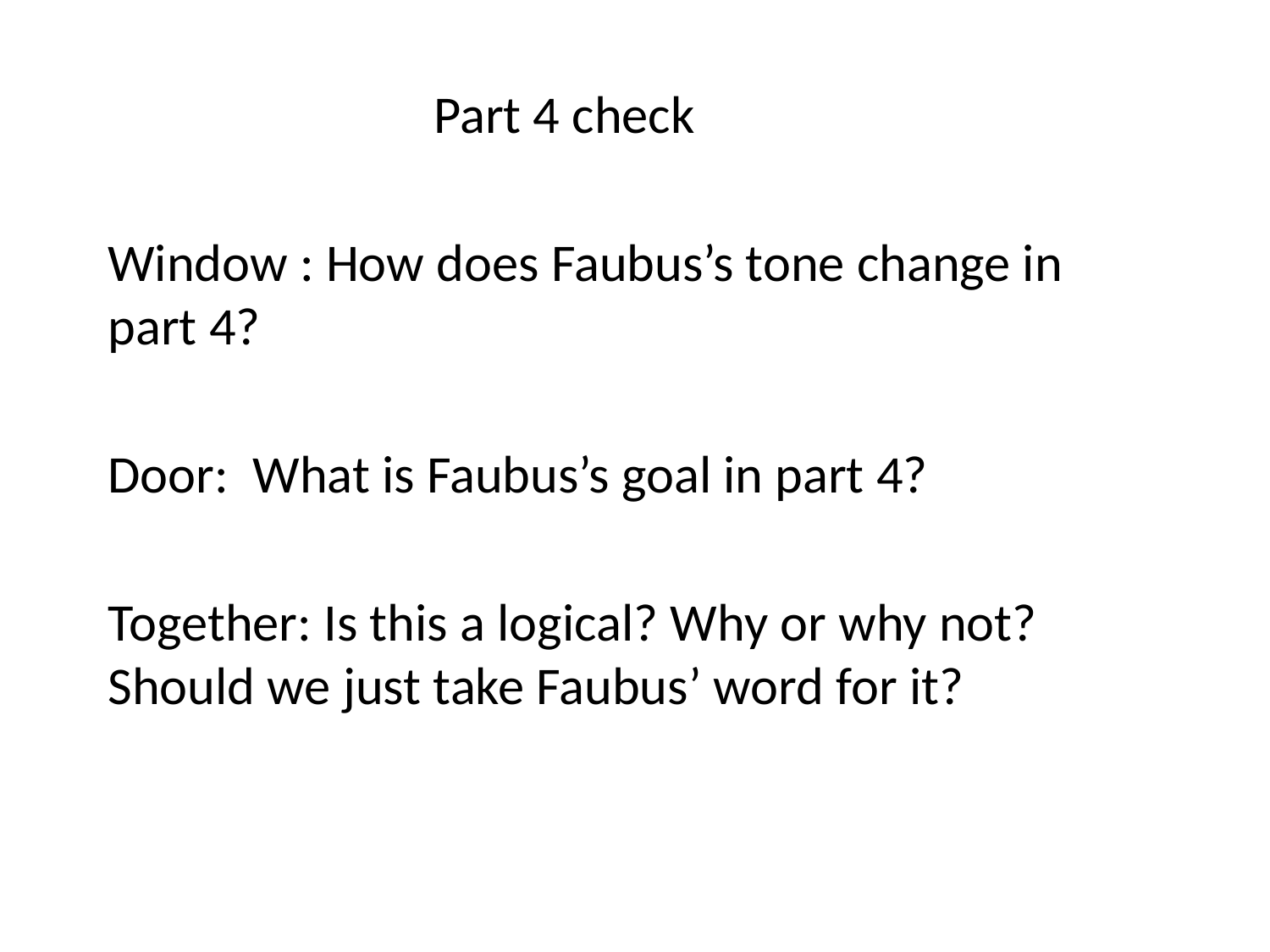

# Part 4 check
Window : How does Faubus’s tone change in part 4?

Door:  What is Faubus’s goal in part 4?

Together: Is this a logical? Why or why not? Should we just take Faubus’ word for it?